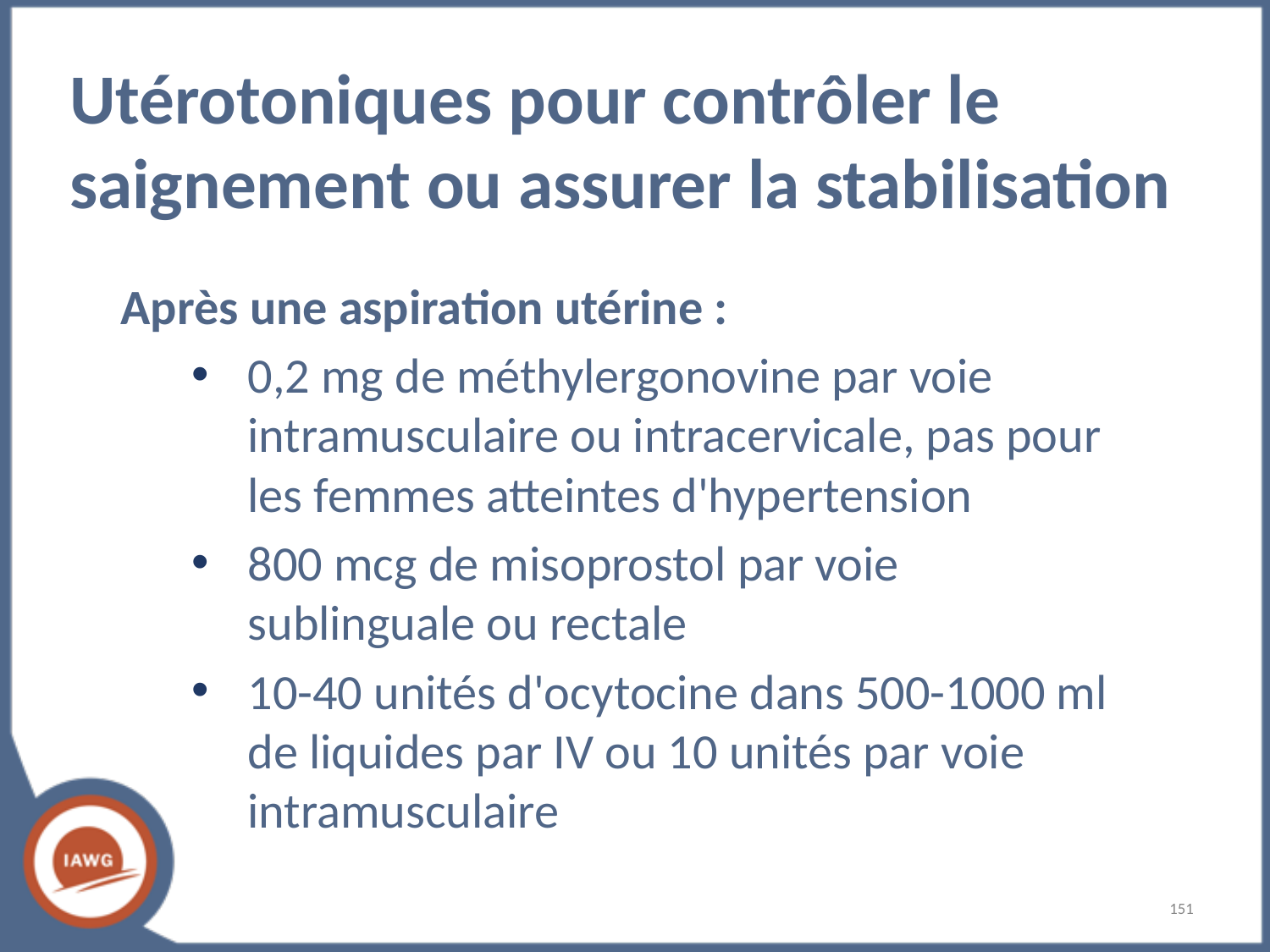

# Utérotoniques pour contrôler le saignement ou assurer la stabilisation
Après une aspiration utérine :
0,2 mg de méthylergonovine par voie intramusculaire ou intracervicale, pas pour les femmes atteintes d'hypertension
800 mcg de misoprostol par voie sublinguale ou rectale
10-40 unités d'ocytocine dans 500-1000 ml de liquides par IV ou 10 unités par voie intramusculaire

151